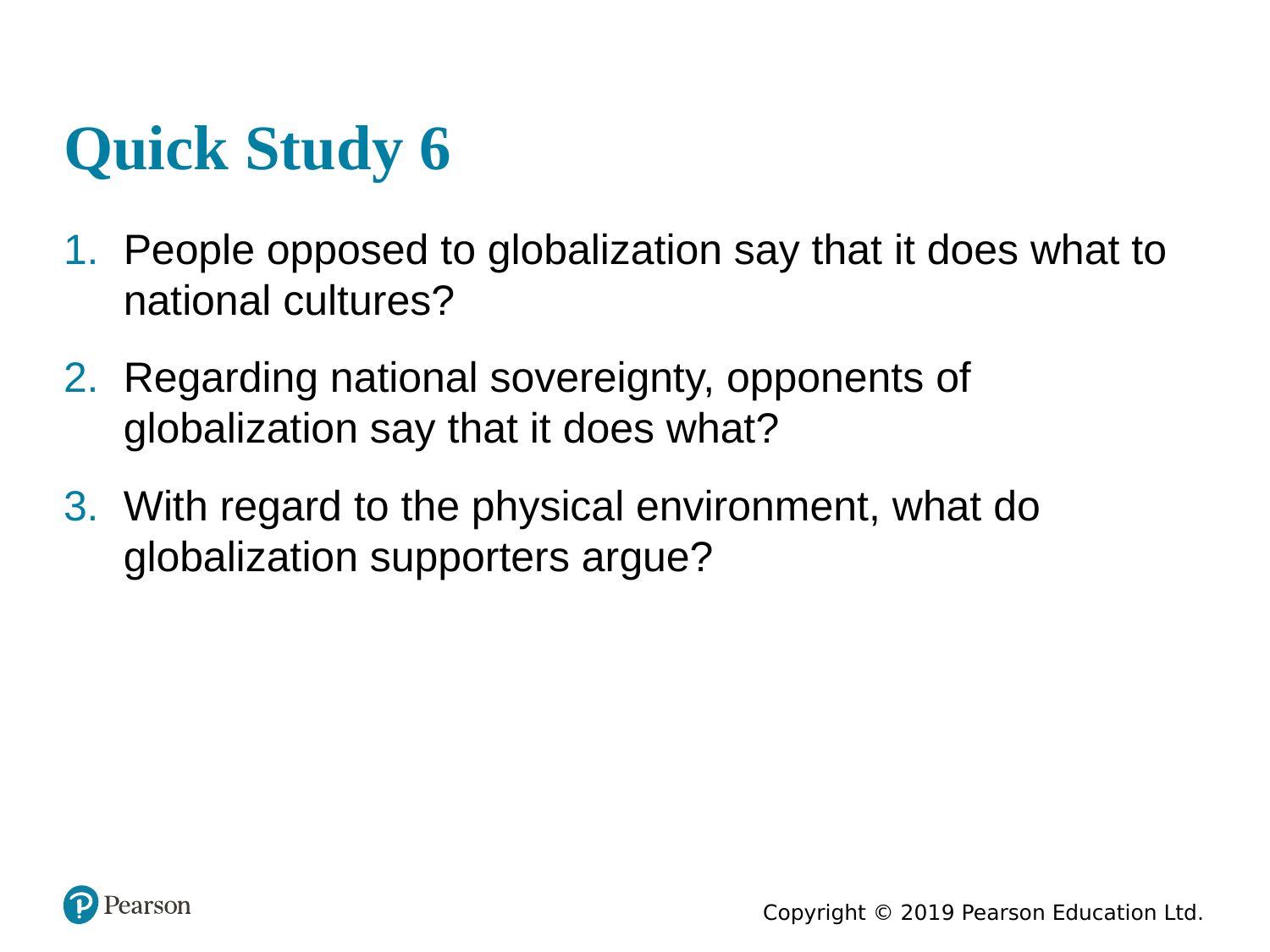

# Quick Study 6
People opposed to globalization say that it does what to national cultures?
Regarding national sovereignty, opponents of globalization say that it does what?
With regard to the physical environment, what do globalization supporters argue?